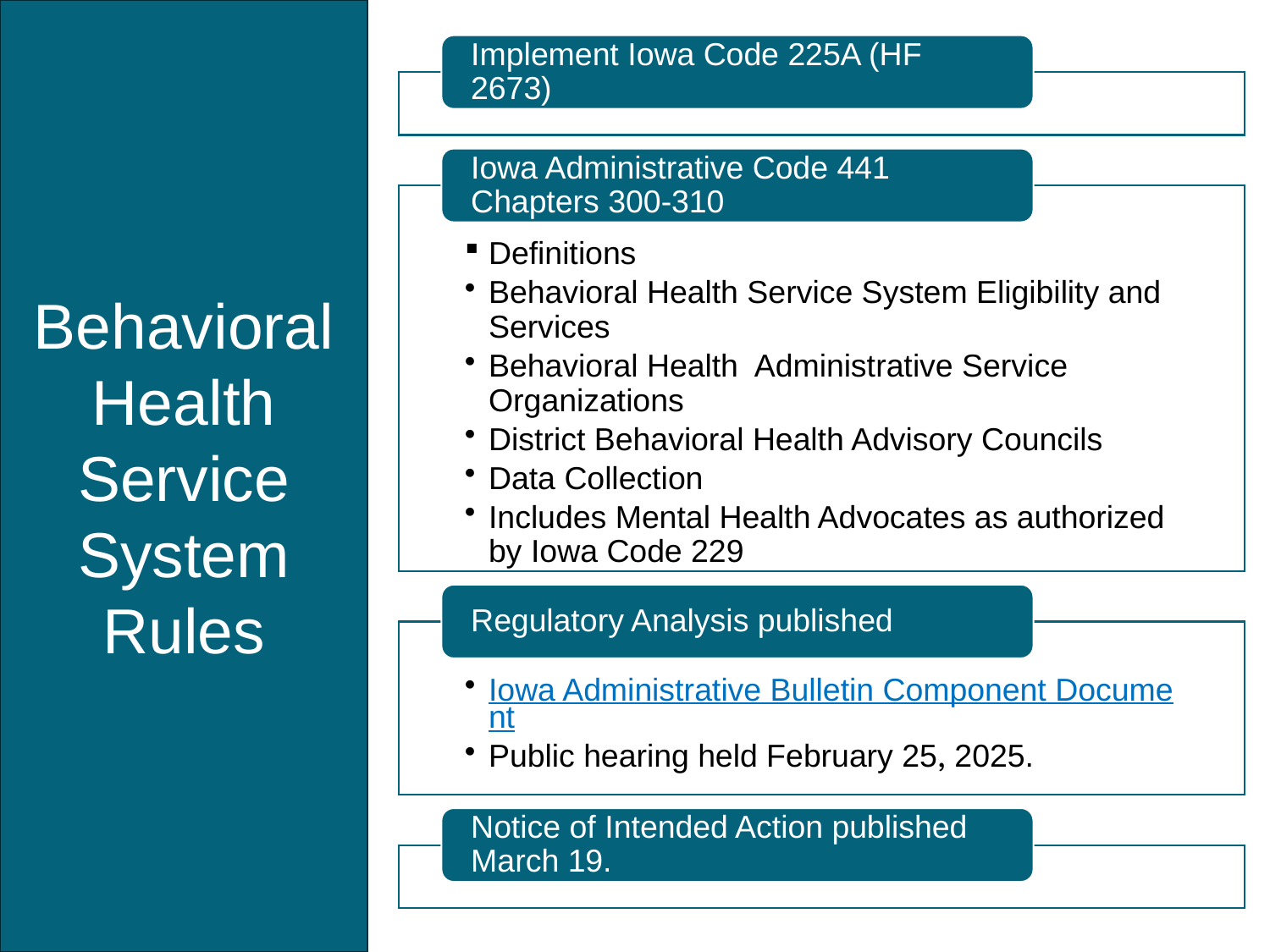

Behavioral Health Service System Rules
Implement Iowa Code 225A (HF 2673)
Definitions
Behavioral Health Service System Eligibility and Services
Behavioral Health  Administrative Service Organizations
District Behavioral Health Advisory Councils
Data Collection
Includes Mental Health Advocates as authorized by Iowa Code 229
Iowa Administrative Code 441 Chapters 300-310
Iowa Administrative Bulletin Component Document
Public hearing held February 25, 2025.
Regulatory Analysis published
Notice of Intended Action published March 19.